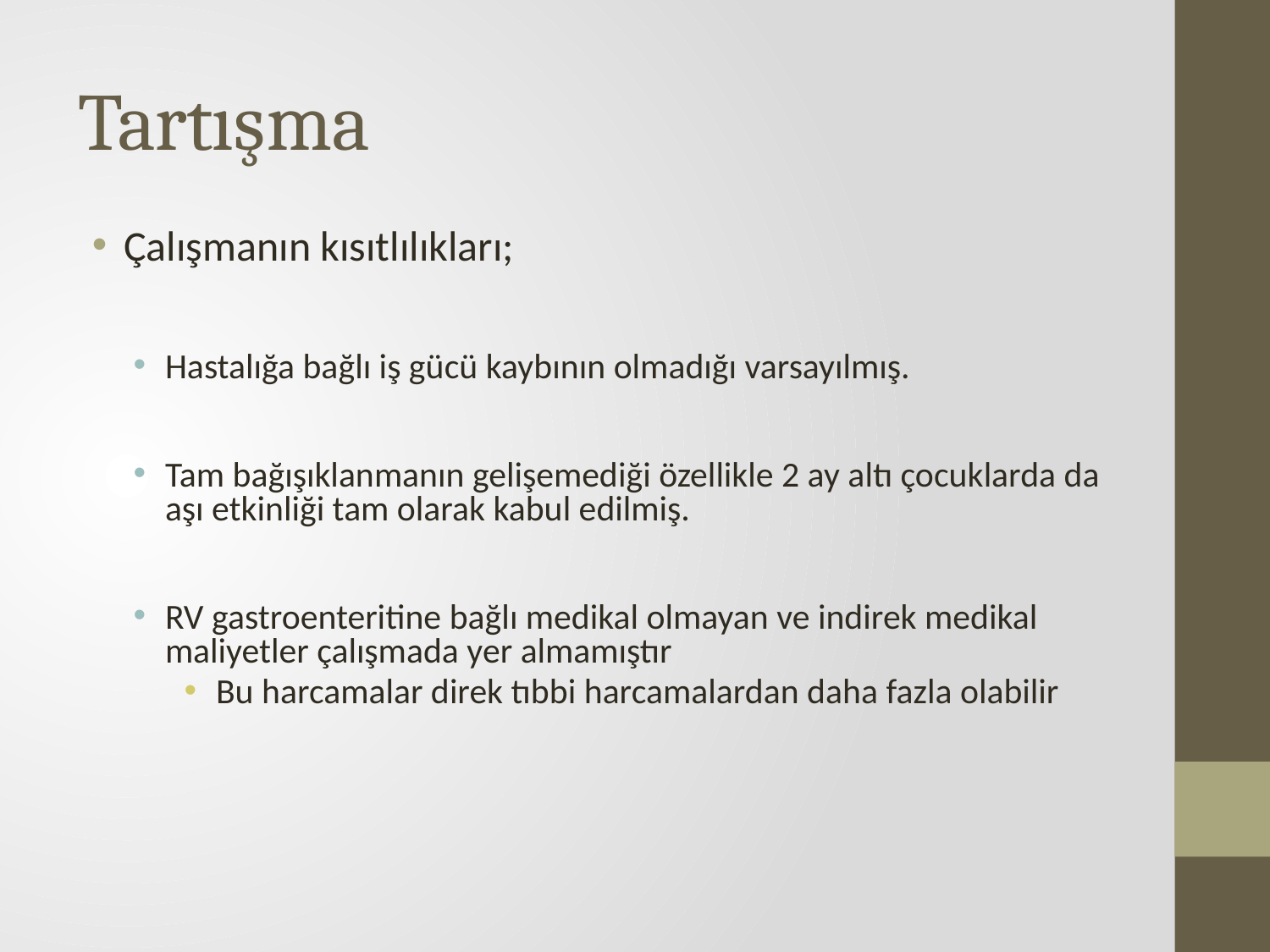

# Tartışma
Çalışmanın kısıtlılıkları;

Hastalığa bağlı iş gücü kaybının olmadığı varsayılmış.

Tam bağışıklanmanın gelişemediği özellikle 2 ay altı çocuklarda da aşı etkinliği tam olarak kabul edilmiş.

RV gastroenteritine bağlı medikal olmayan ve indirek medikal maliyetler çalışmada yer almamıştır
Bu harcamalar direk tıbbi harcamalardan daha fazla olabilir